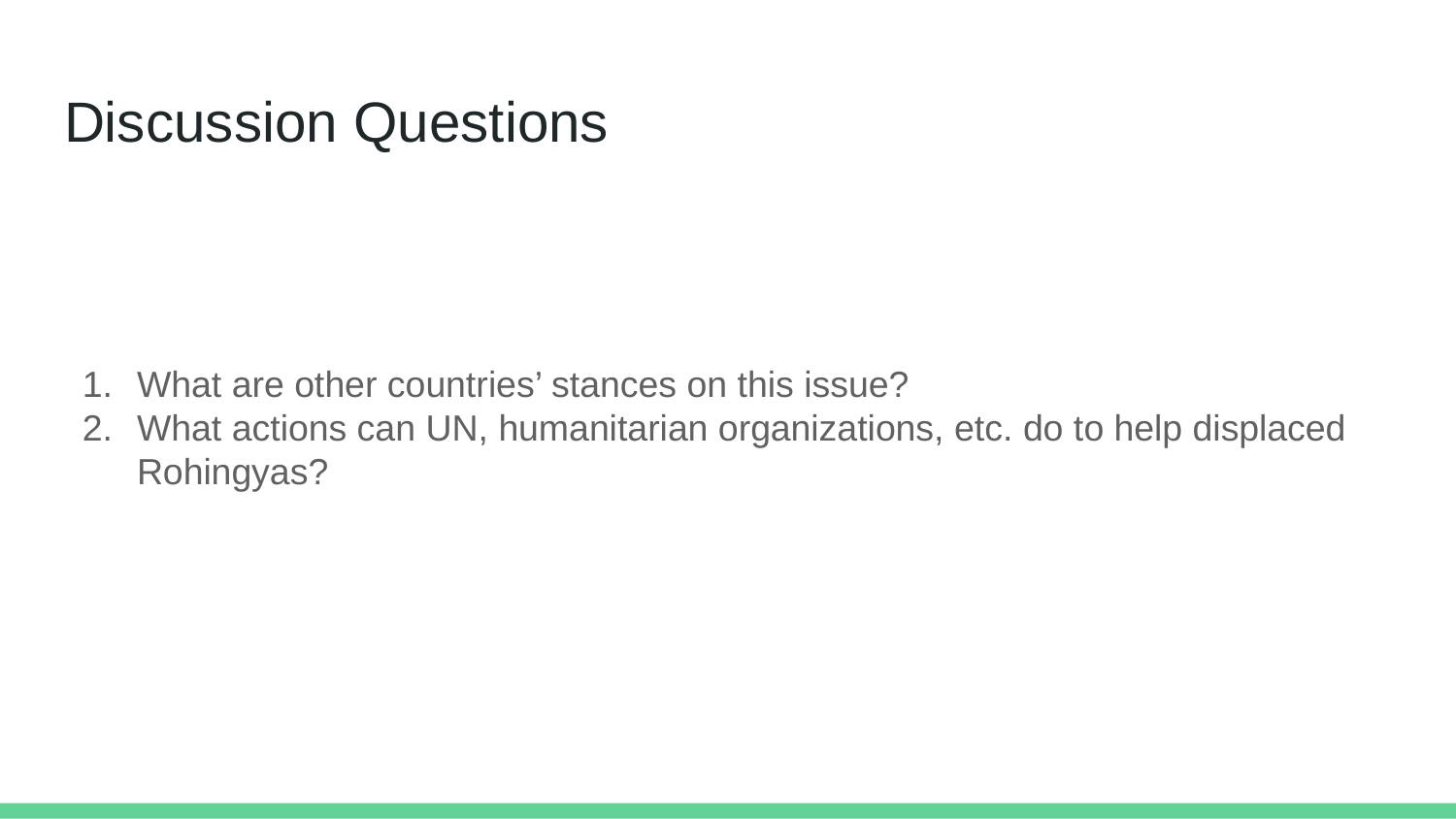

# Discussion Questions
What are other countries’ stances on this issue?
What actions can UN, humanitarian organizations, etc. do to help displaced Rohingyas?